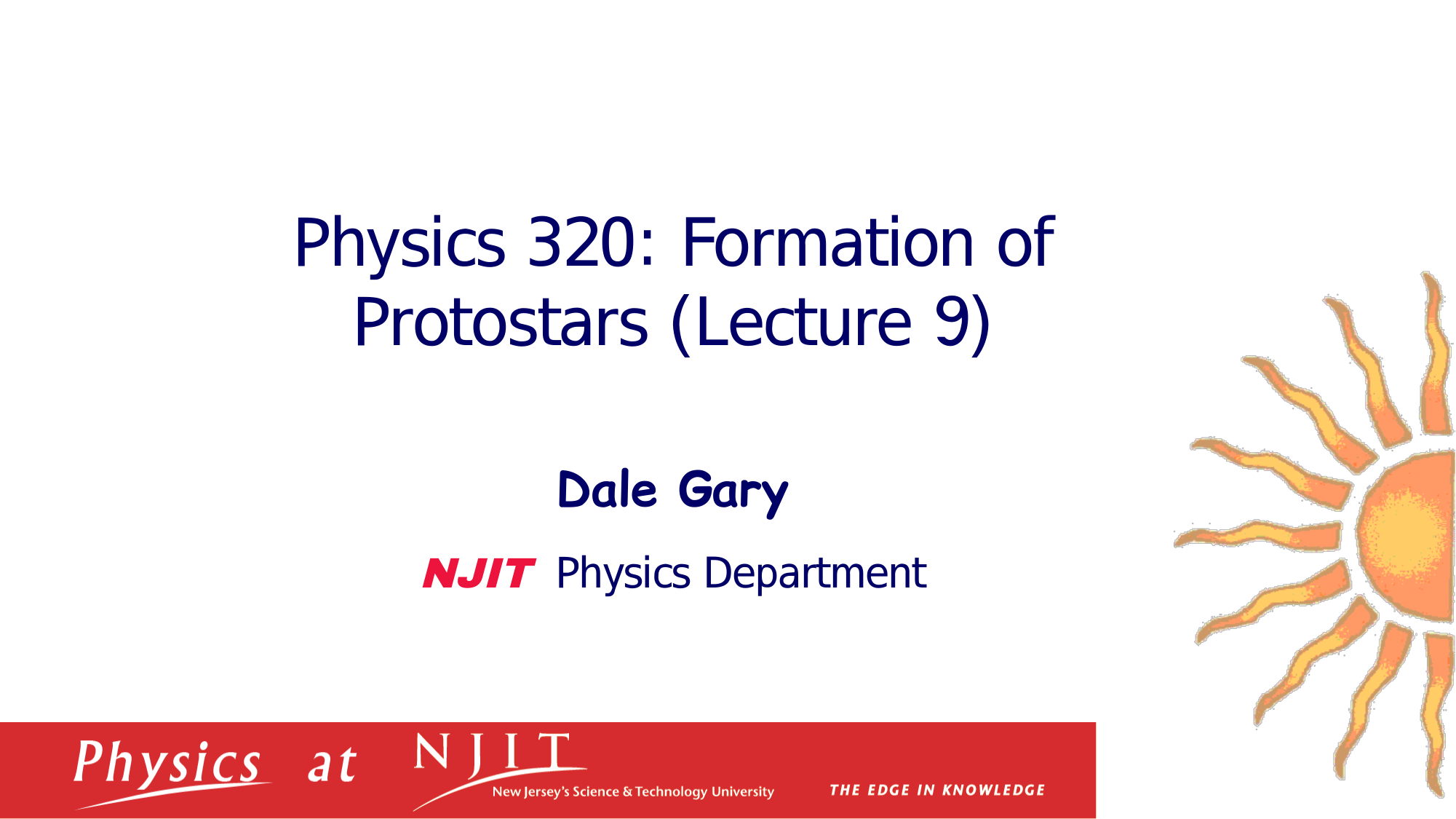

# Physics 320: Formation of Protostars (Lecture 9)
Dale Gary

NJIT  Physics Department